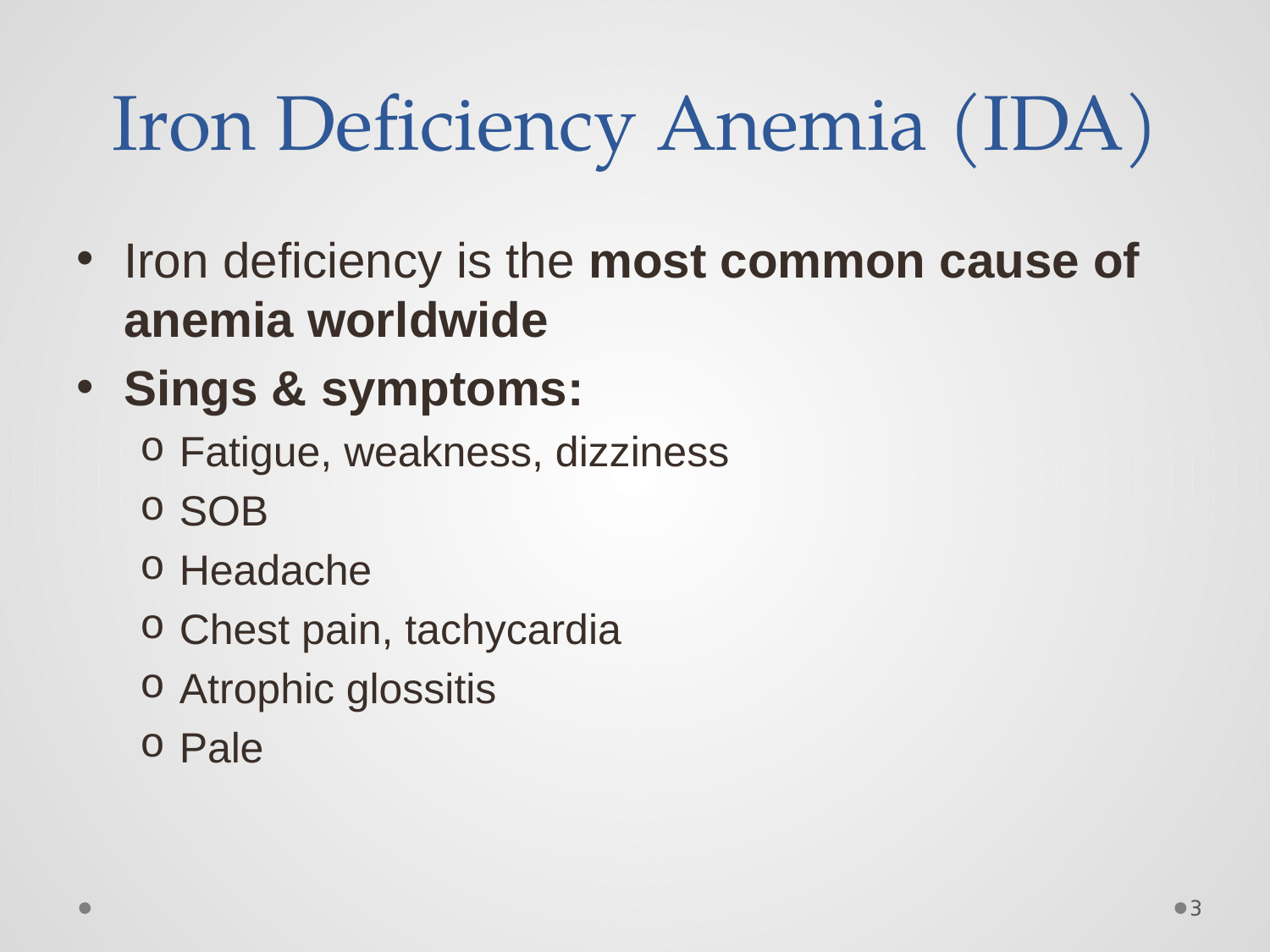

# Iron Deficiency Anemia (IDA)
Iron deficiency is the most common cause of anemia worldwide
Sings & symptoms:
Fatigue, weakness, dizziness
SOB
Headache
Chest pain, tachycardia
Atrophic glossitis
Pale

3